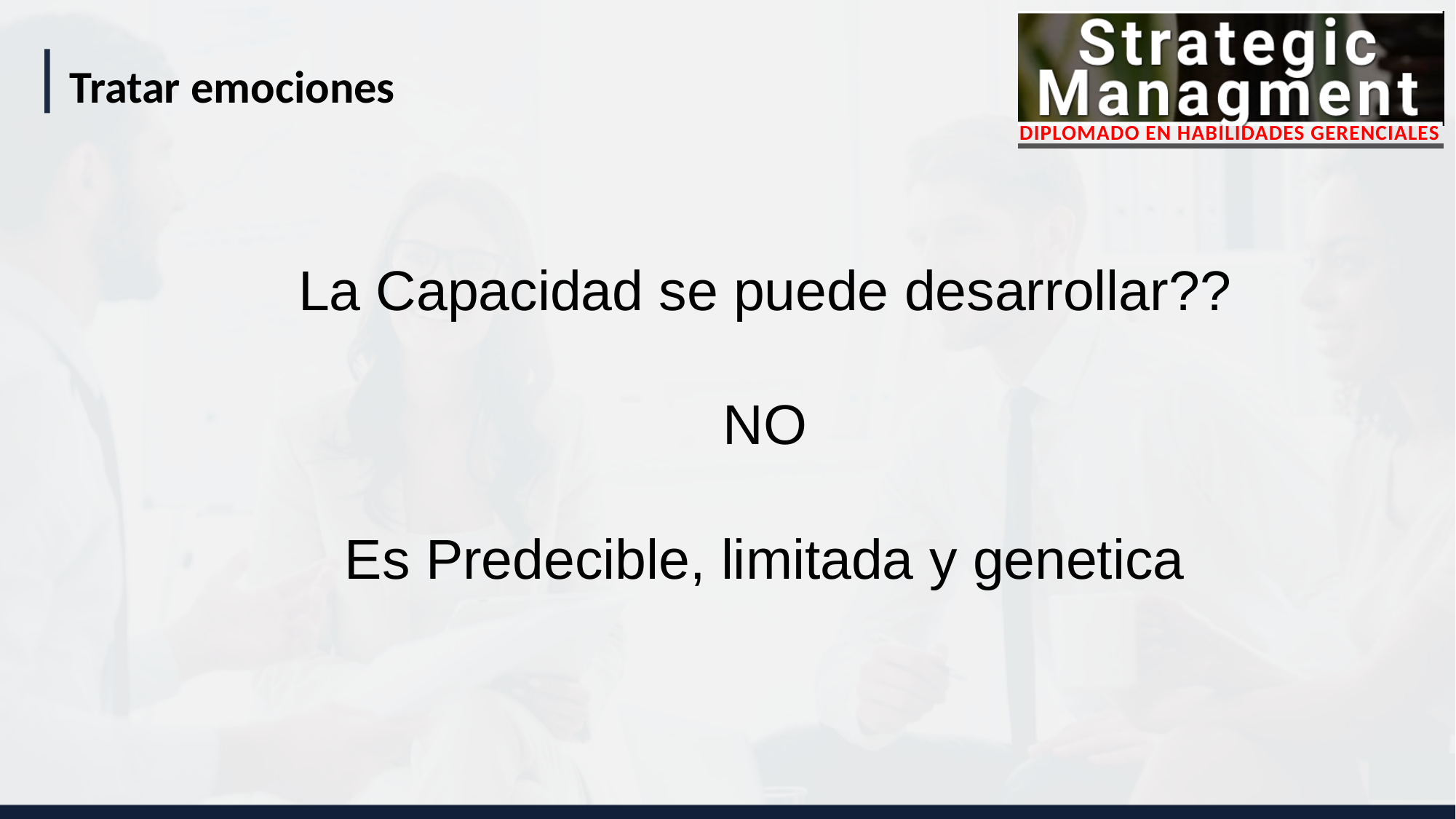

Tratar emociones
La Capacidad se puede desarrollar??

NO

Es Predecible, limitada y genetica